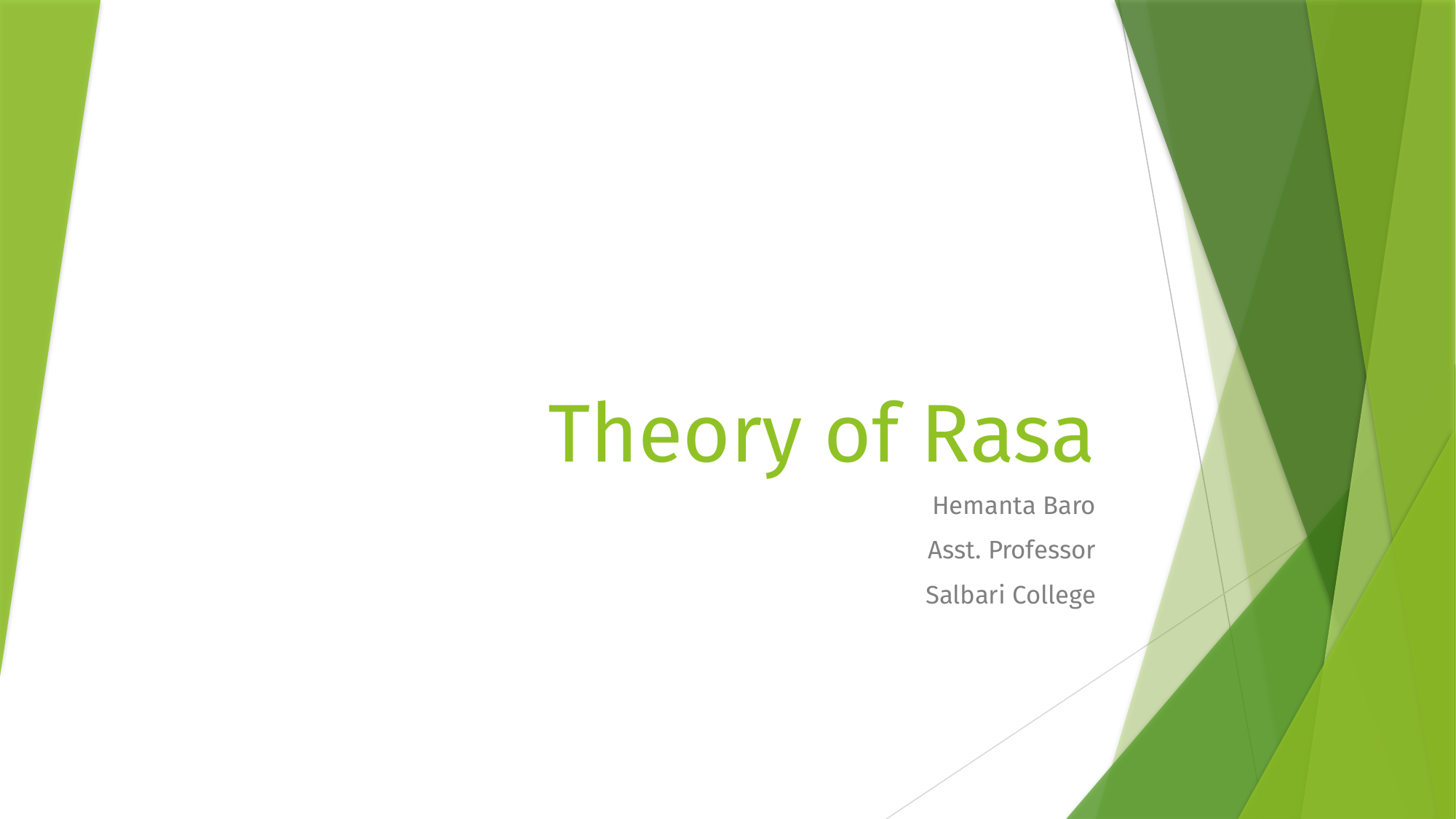

# Theory of Rasa
Hemanta Baro
Asst. Professor
Salbari College